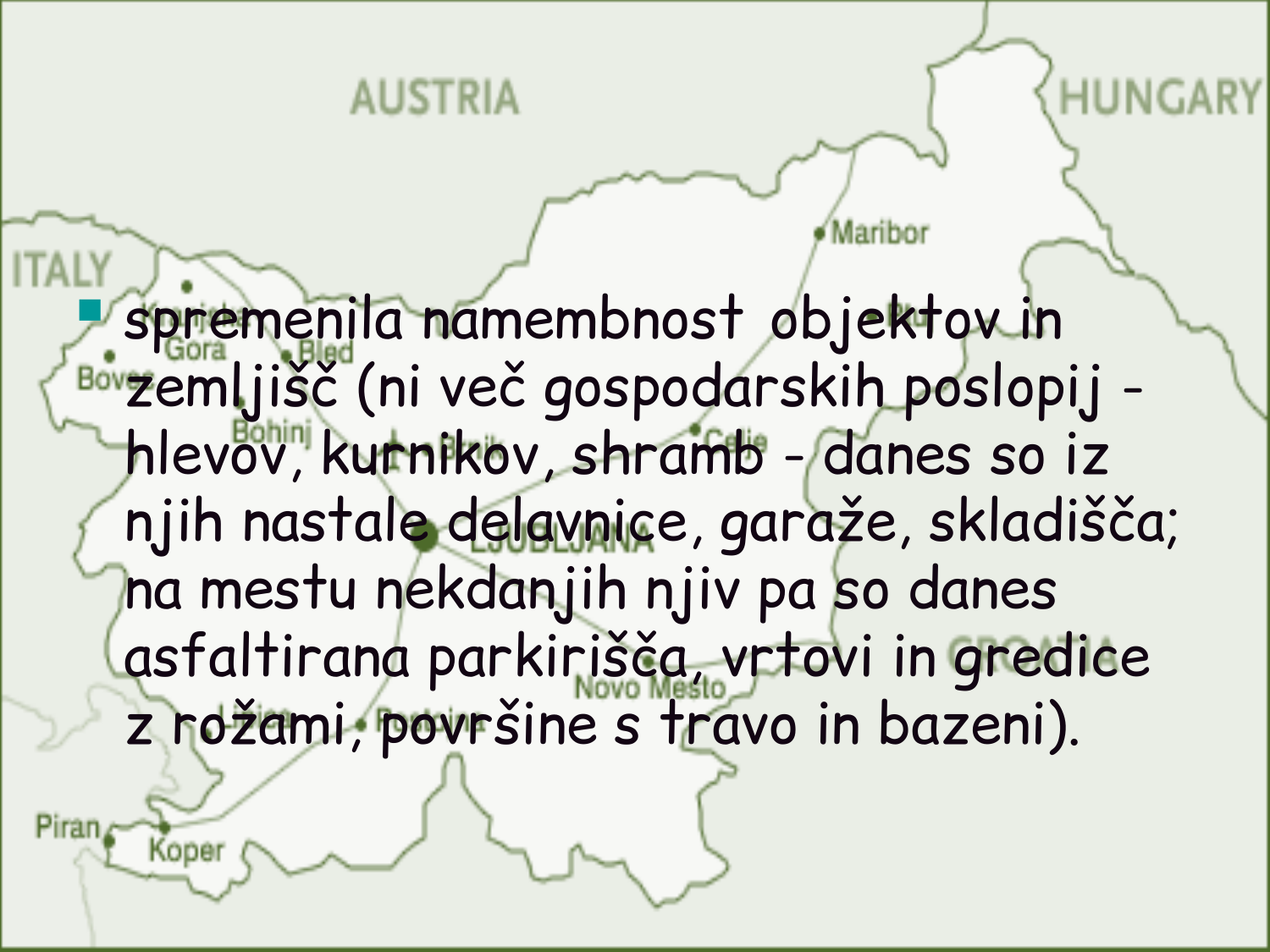

#
spremenila namembnost objektov in zemljišč (ni več gospodarskih poslopij - hlevov, kurnikov, shramb - danes so iz njih nastale delavnice, garaže, skladišča; na mestu nekdanjih njiv pa so danes asfaltirana parkirišča, vrtovi in gredice z rožami, površine s travo in bazeni).